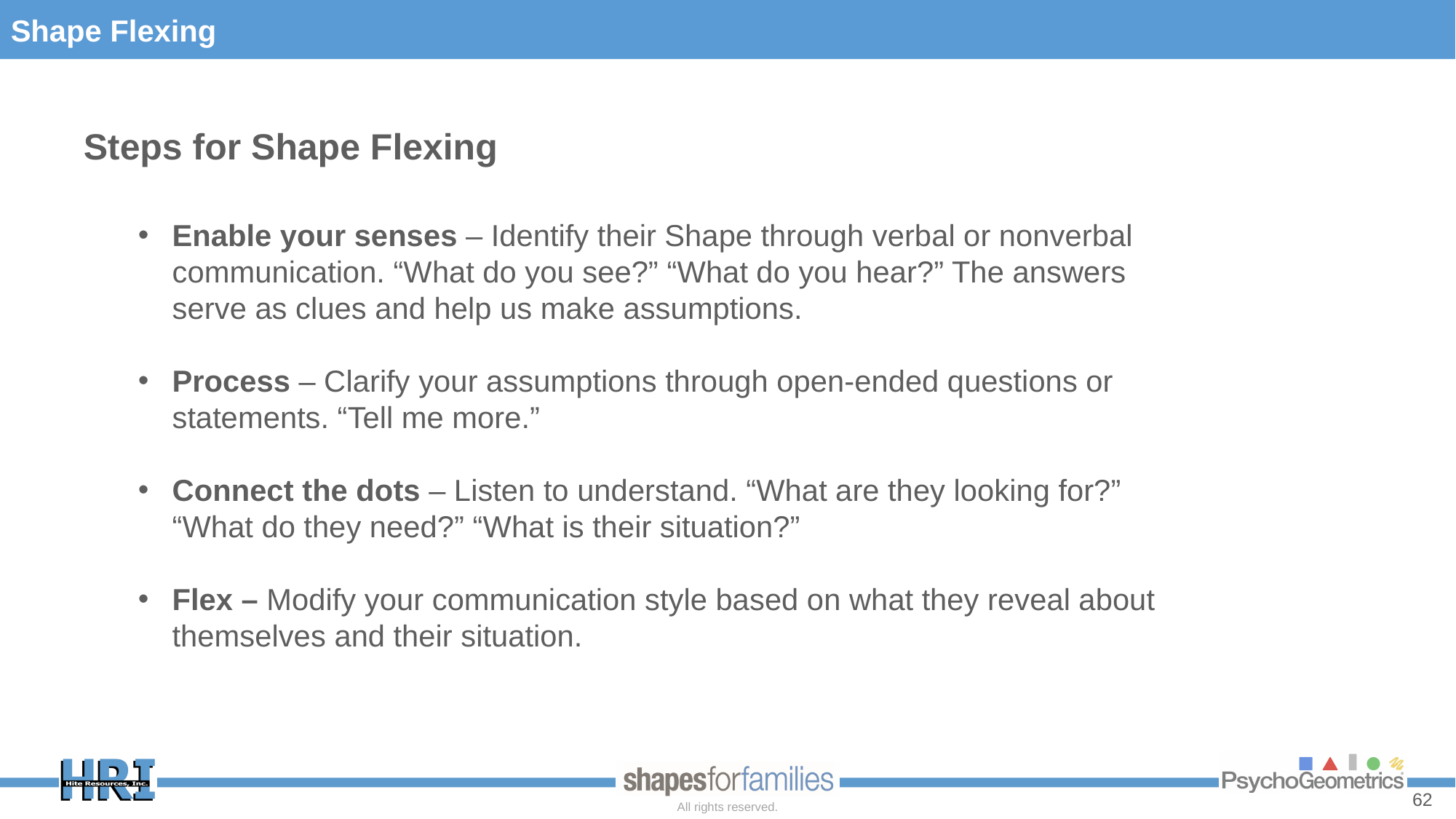

Shape Flexing
Steps for Shape Flexing

Enable your senses – Identify their Shape through verbal or nonverbal communication. “What do you see?” “What do you hear?” The answers serve as clues and help us make assumptions.

Process – Clarify your assumptions through open-ended questions or statements. “Tell me more.”

Connect the dots – Listen to understand. “What are they looking for?” “What do they need?” “What is their situation?”

Flex – Modify your communication style based on what they reveal about themselves and their situation.